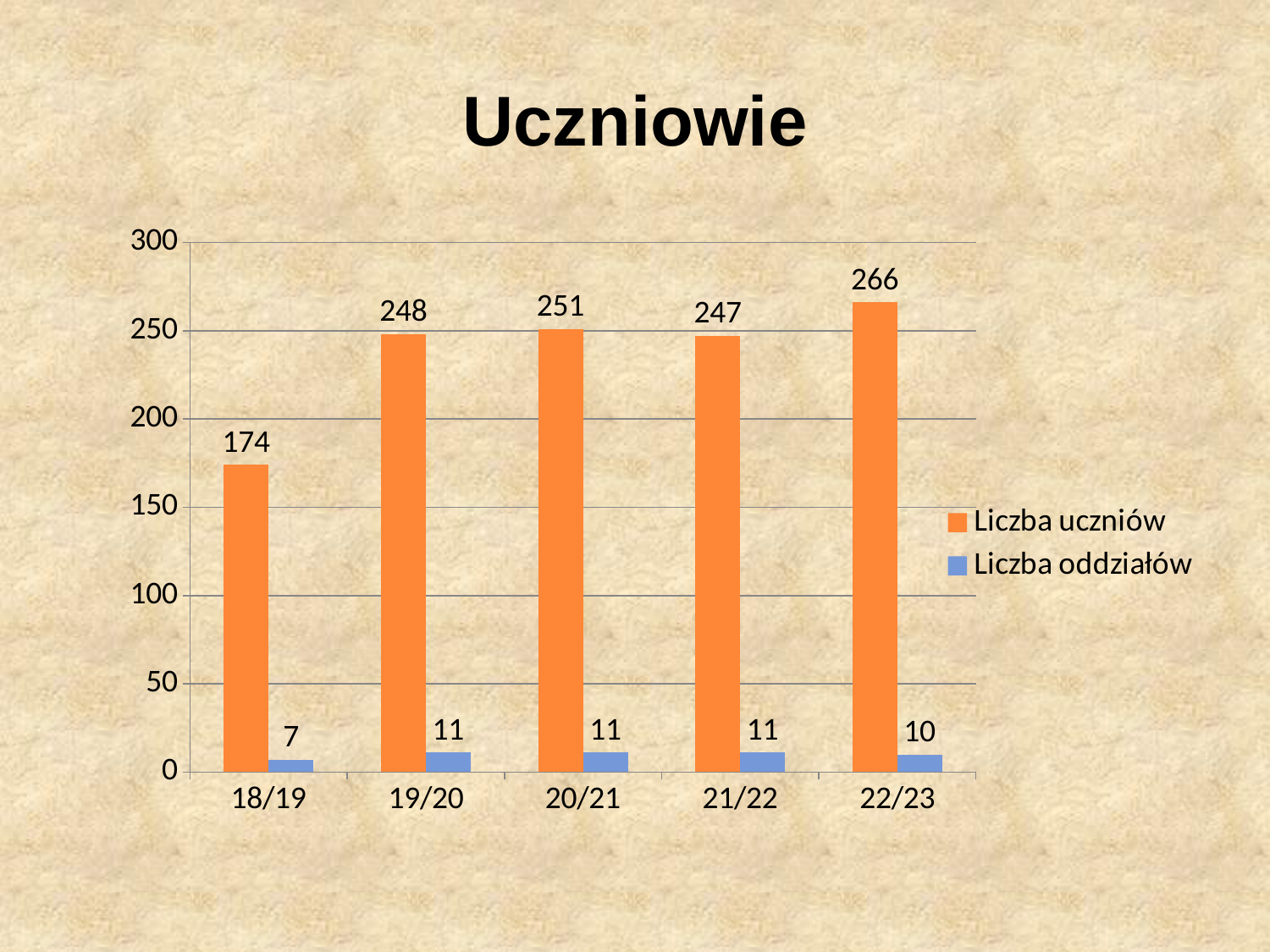

# Uczniowie

### Chart

| Category | Liczba uczniów | Liczba oddziałów |
|---|---|---|
| 18/19 | 174.0 | 7.0 |
| 19/20 | 248.0 | 11.0 |
| 20/21 | 251.0 | 11.0 |
| 21/22 | 247.0 | 11.0 |
| 22/23 | 266.0 | 10.0 |